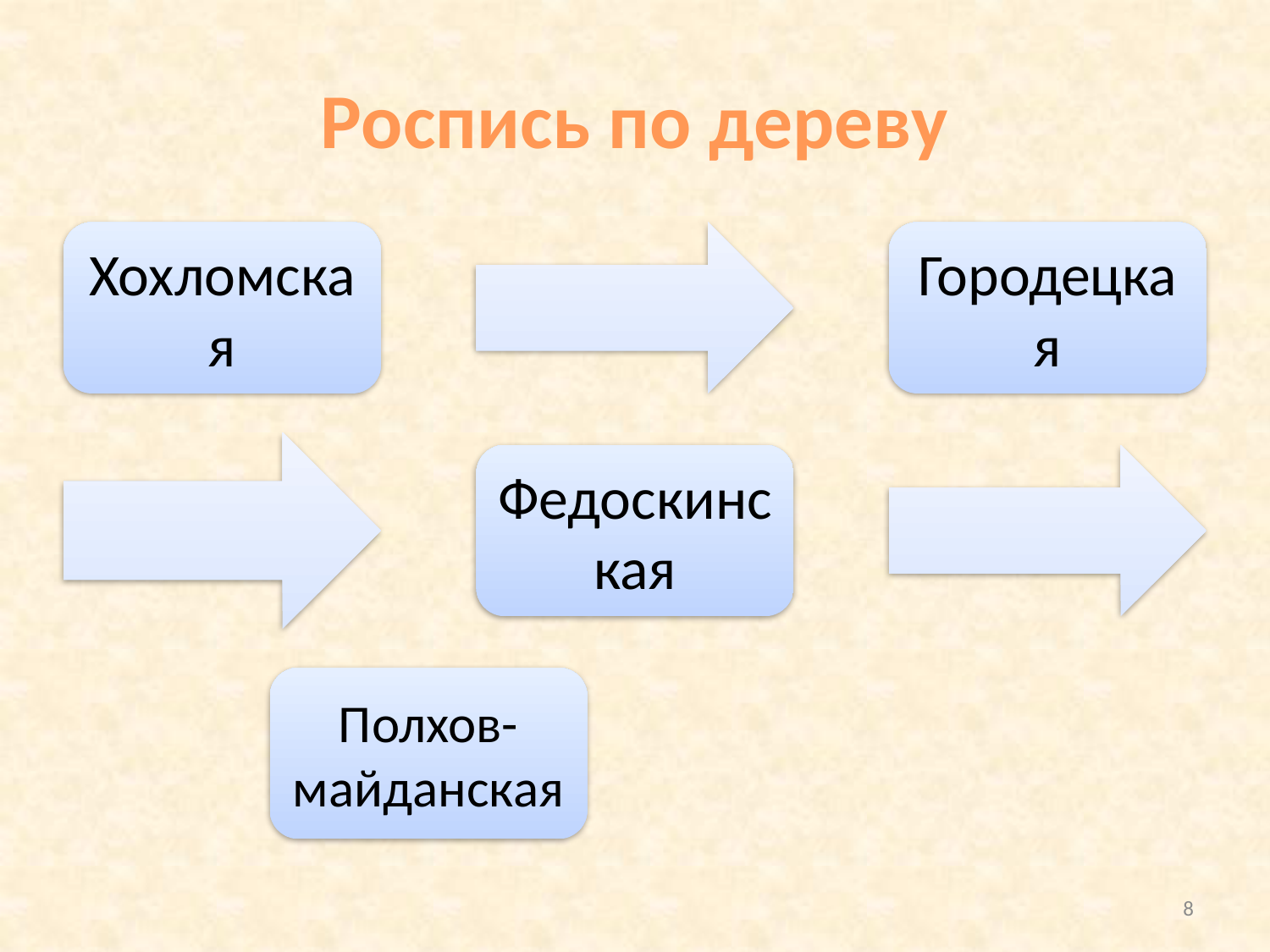

# Роспись по дереву
Хохломская
Городецкая
Федоскинская
Полхов-майданская
8